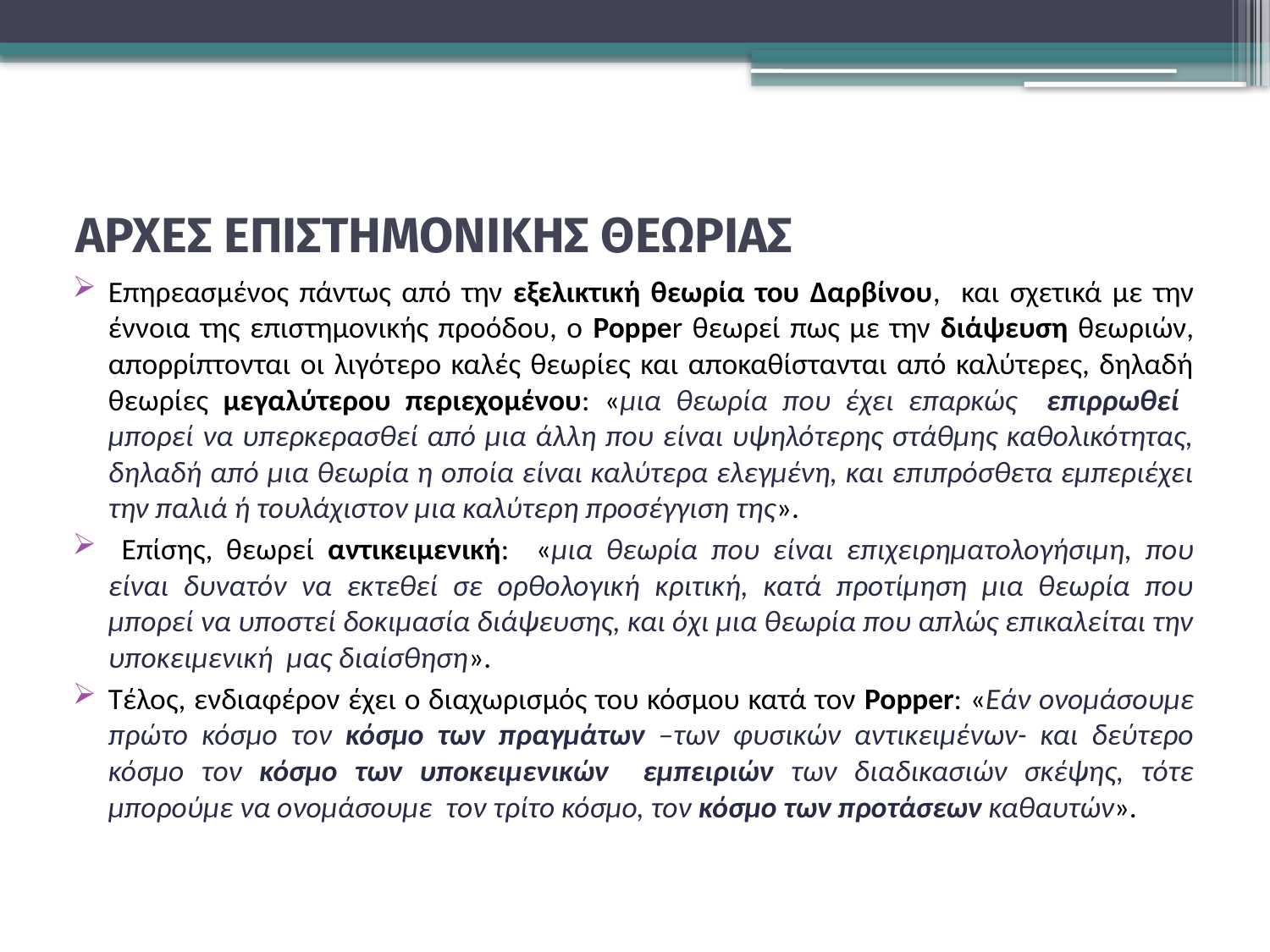

# ΑΡΧΕΣ ΕΠΙΣΤΗΜΟΝΙΚΗΣ ΘΕΩΡΙΑΣ
Επηρεασμένος πάντως από την εξελικτική θεωρία του Δαρβίνου,  και σχετικά με την έννοια της επιστημονικής προόδου, ο Popper θεωρεί πως με την διάψευση θεωριών, απορρίπτονται οι λιγότερο καλές θεωρίες και αποκαθίστανται από καλύτερες, δηλαδή θεωρίες μεγαλύτερου περιεχομένου: «μια θεωρία που έχει επαρκώς  επιρρωθεί  μπορεί να υπερκερασθεί από μια άλλη που είναι υψηλότερης στάθμης καθολικότητας, δηλαδή από μια θεωρία η οποία είναι καλύτερα ελεγμένη, και επιπρόσθετα εμπεριέχει την παλιά ή τουλάχιστον μια καλύτερη προσέγγιση της».
 Επίσης, θεωρεί αντικειμενική:  «μια θεωρία που είναι επιχειρηματολογήσιμη, που είναι δυνατόν να εκτεθεί σε ορθολογική κριτική, κατά προτίμηση μια θεωρία που μπορεί να υποστεί δοκιμασία διάψευσης, και όχι μια θεωρία που απλώς επικαλείται την υποκειμενική  μας διαίσθηση».
Τέλος, ενδιαφέρον έχει ο διαχωρισμός του κόσμου κατά τον Popper: «Εάν ονομάσουμε πρώτο κόσμο τον κόσμο των πραγμάτων –των φυσικών αντικειμένων- και δεύτερο κόσμο τον κόσμο των υποκειμενικών  εμπειριών των διαδικασιών σκέψης, τότε μπορούμε να ονομάσουμε  τον τρίτο κόσμο, τον κόσμο των προτάσεων καθαυτών».